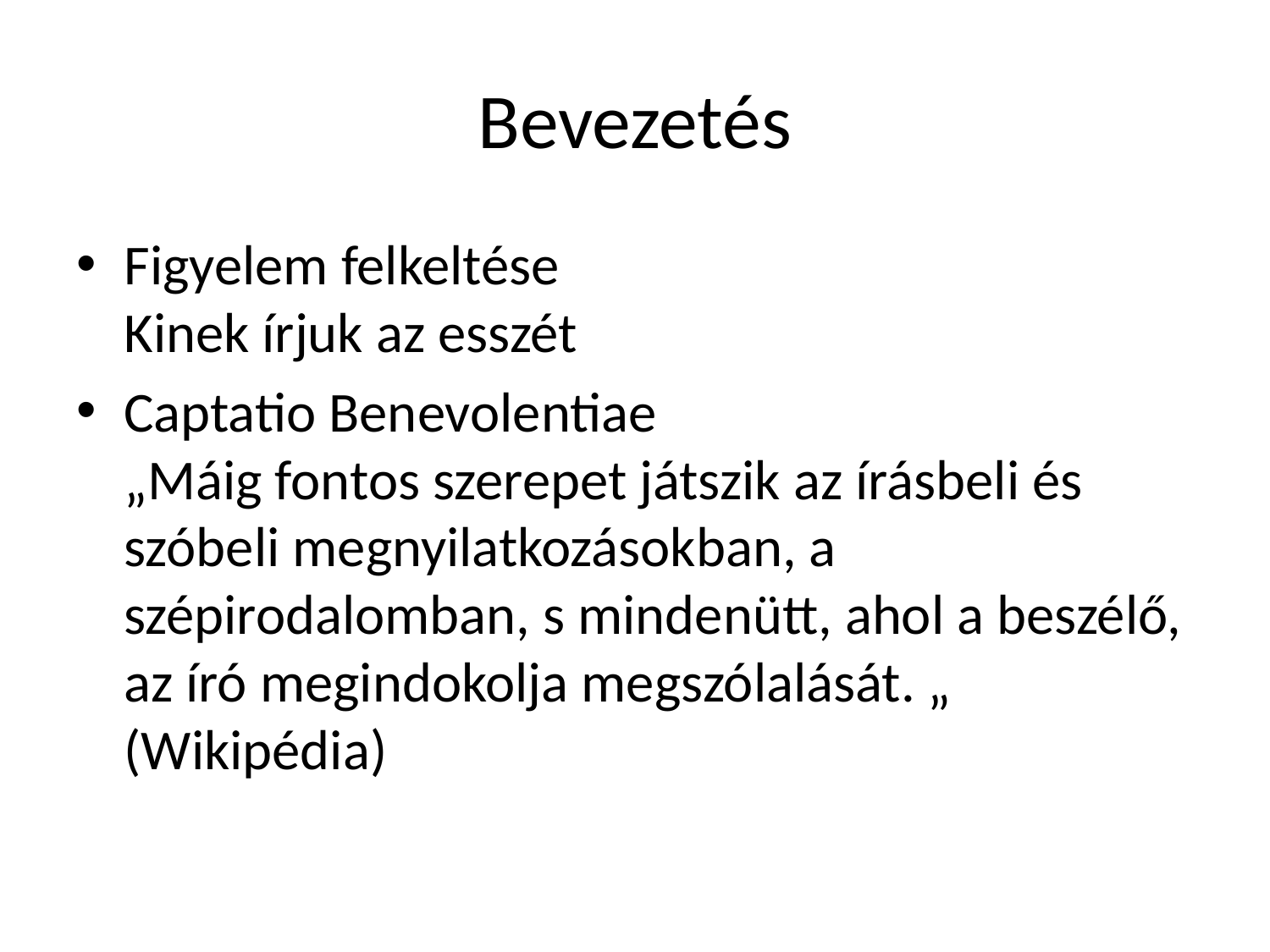

# Bevezetés
Figyelem felkeltése
Kinek írjuk az esszét
Captatio Benevolentiae
„Máig fontos szerepet játszik az írásbeli és szóbeli megnyilatkozásokban, a szépirodalomban, s mindenütt, ahol a beszélő, az író megindokolja megszólalását. „
(Wikipédia)